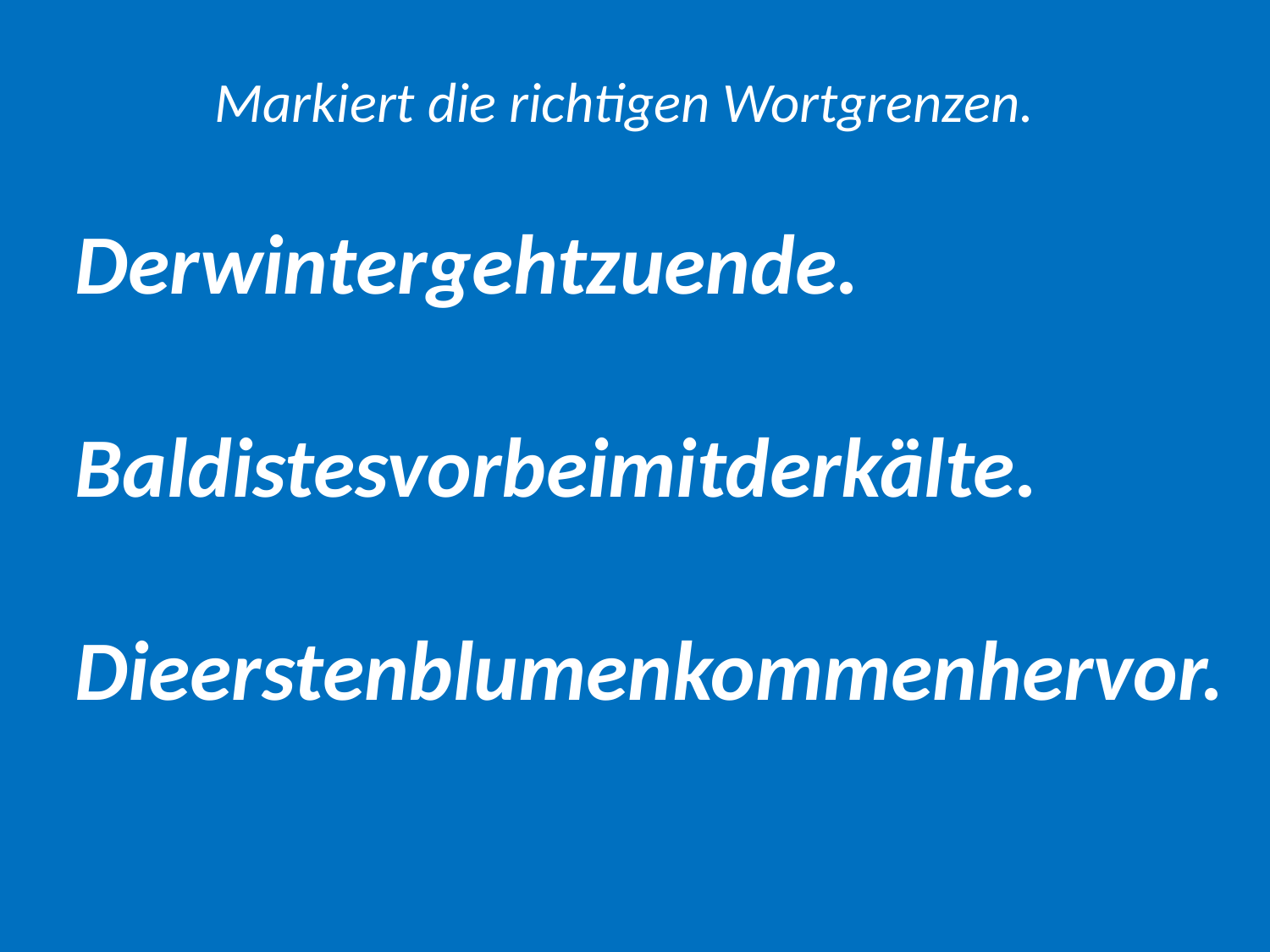

Markiert die richtigen Wortgrenzen.

Derwintergehtzuende.

Baldistesvorbeimitderkälte.

Dieerstenblumenkommenhervor.